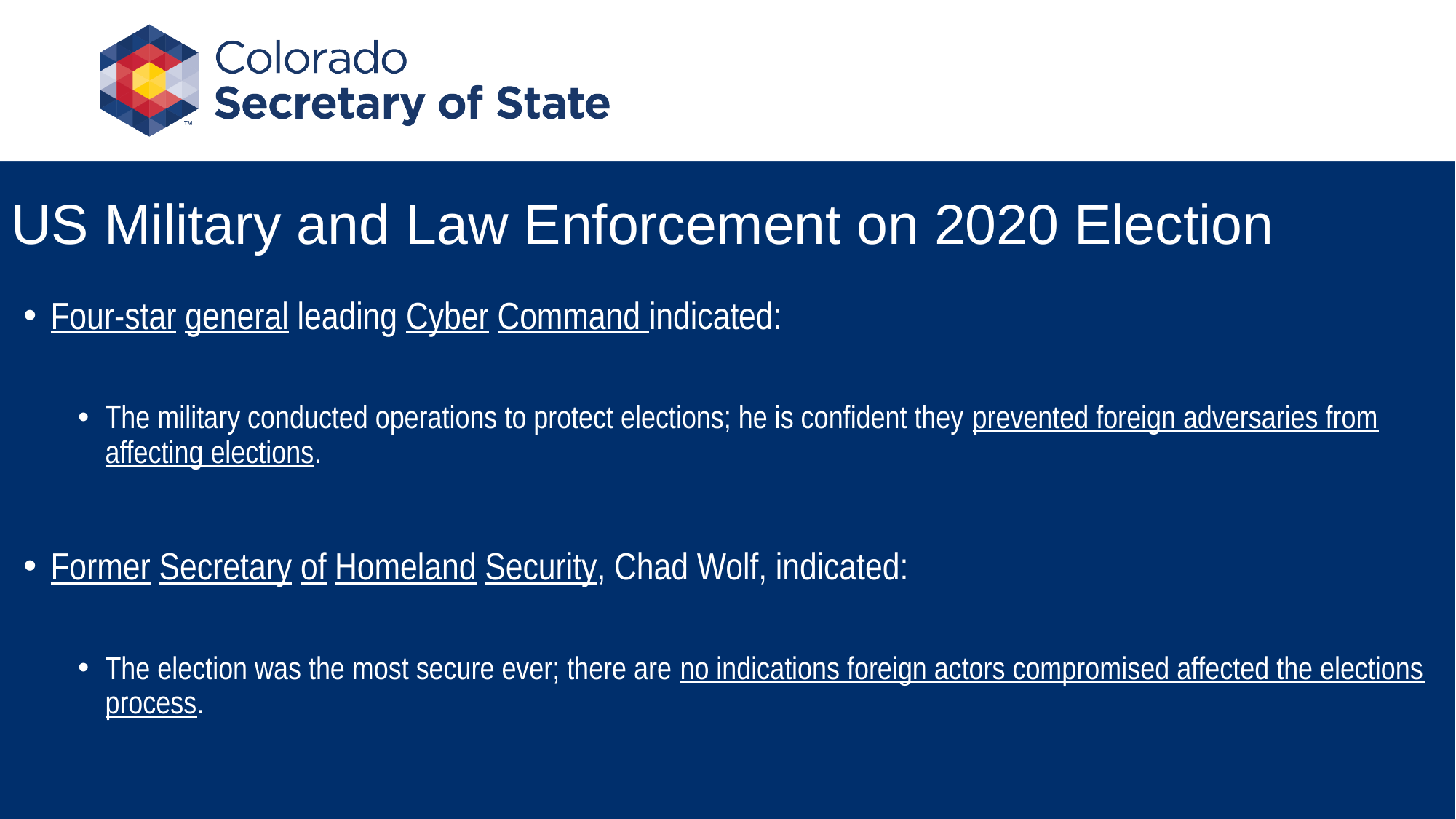

# US Military and Law Enforcement on 2020 Election
Four-star general leading Cyber Command indicated:

The military conducted operations to protect elections; he is confident they prevented foreign adversaries from affecting elections.

Former Secretary of Homeland Security, Chad Wolf, indicated:

The election was the most secure ever; there are no indications foreign actors compromised affected the elections process.